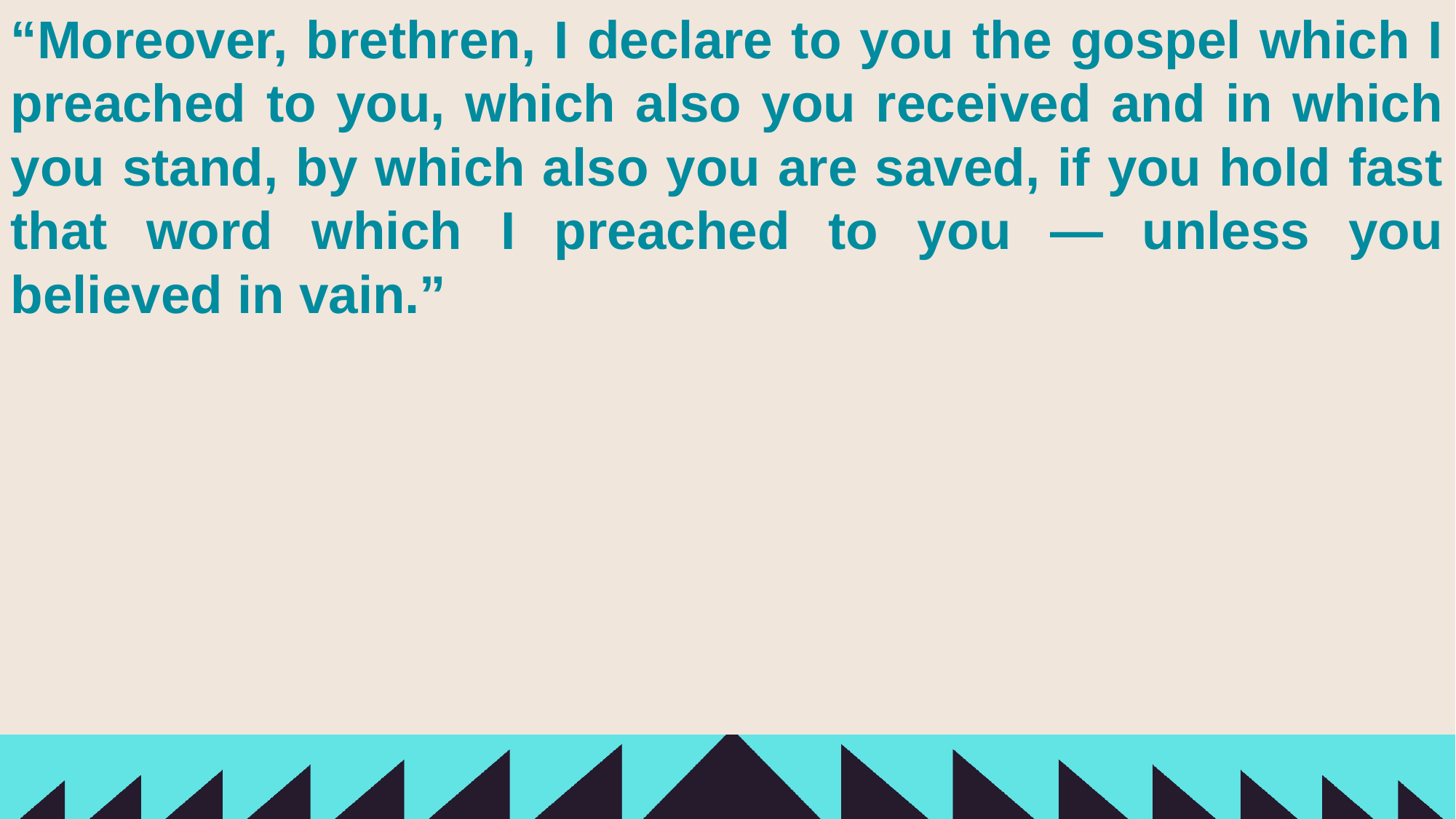

“Moreover, brethren, I declare to you the gospel which I preached to you, which also you received and in which you stand, by which also you are saved, if you hold fast that word which I preached to you — unless you believed in vain.”